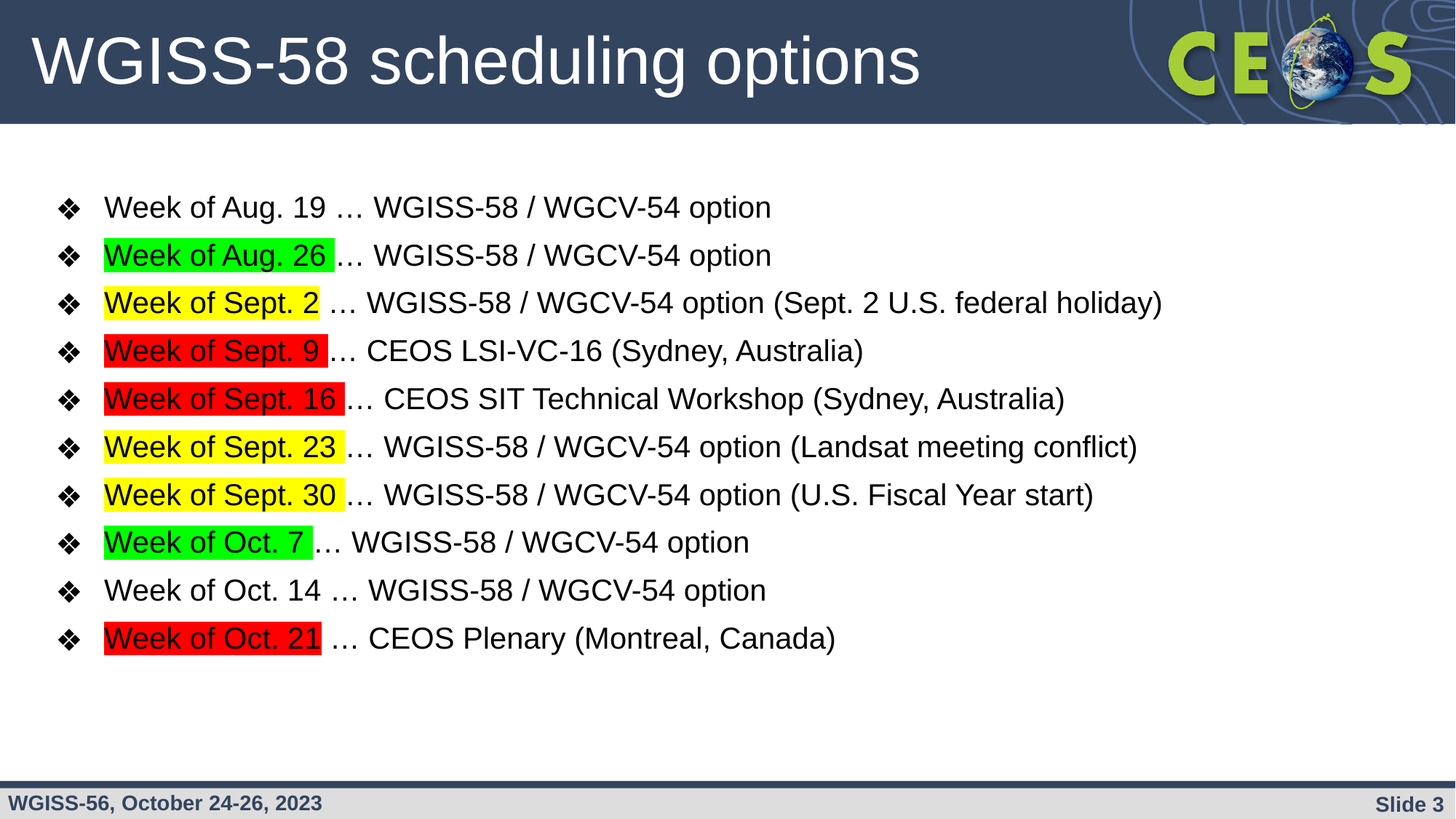

# WGISS-58 scheduling options
Week of Aug. 19 … WGISS-58 / WGCV-54 option
Week of Aug. 26 … WGISS-58 / WGCV-54 option
Week of Sept. 2 … WGISS-58 / WGCV-54 option (Sept. 2 U.S. federal holiday)
Week of Sept. 9 … CEOS LSI-VC-16 (Sydney, Australia)
Week of Sept. 16 … CEOS SIT Technical Workshop (Sydney, Australia)
Week of Sept. 23 … WGISS-58 / WGCV-54 option (Landsat meeting conflict)
Week of Sept. 30 … WGISS-58 / WGCV-54 option (U.S. Fiscal Year start)
Week of Oct. 7 … WGISS-58 / WGCV-54 option
Week of Oct. 14 … WGISS-58 / WGCV-54 option
Week of Oct. 21 … CEOS Plenary (Montreal, Canada)